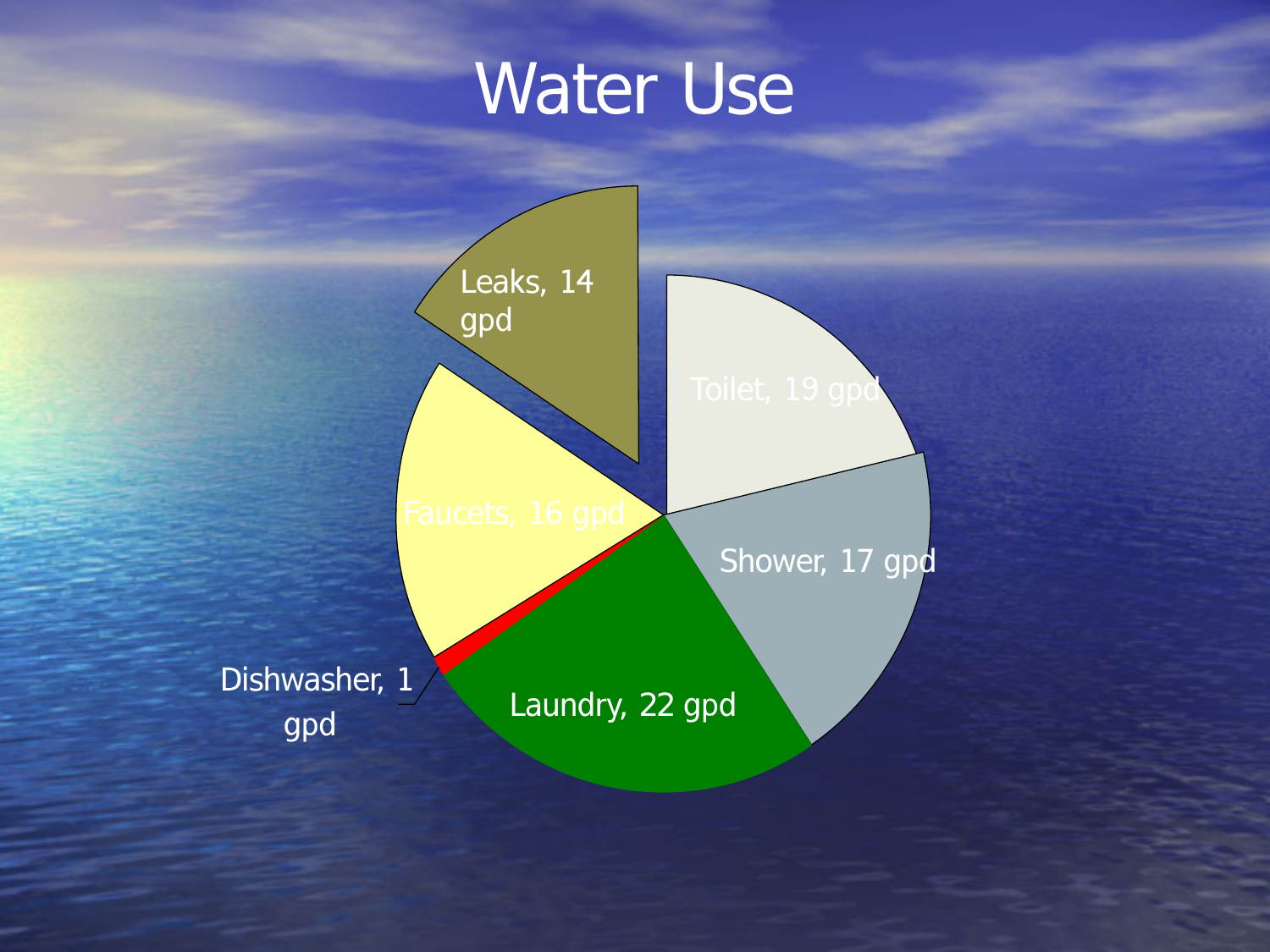

# Water Use

Leaks, 14
gpd

Toilet, 19 gpd

Faucets, 16 gpd

Shower, 17 gpd
Dishwasher, 1

Laundry, 22 gpd
gpd